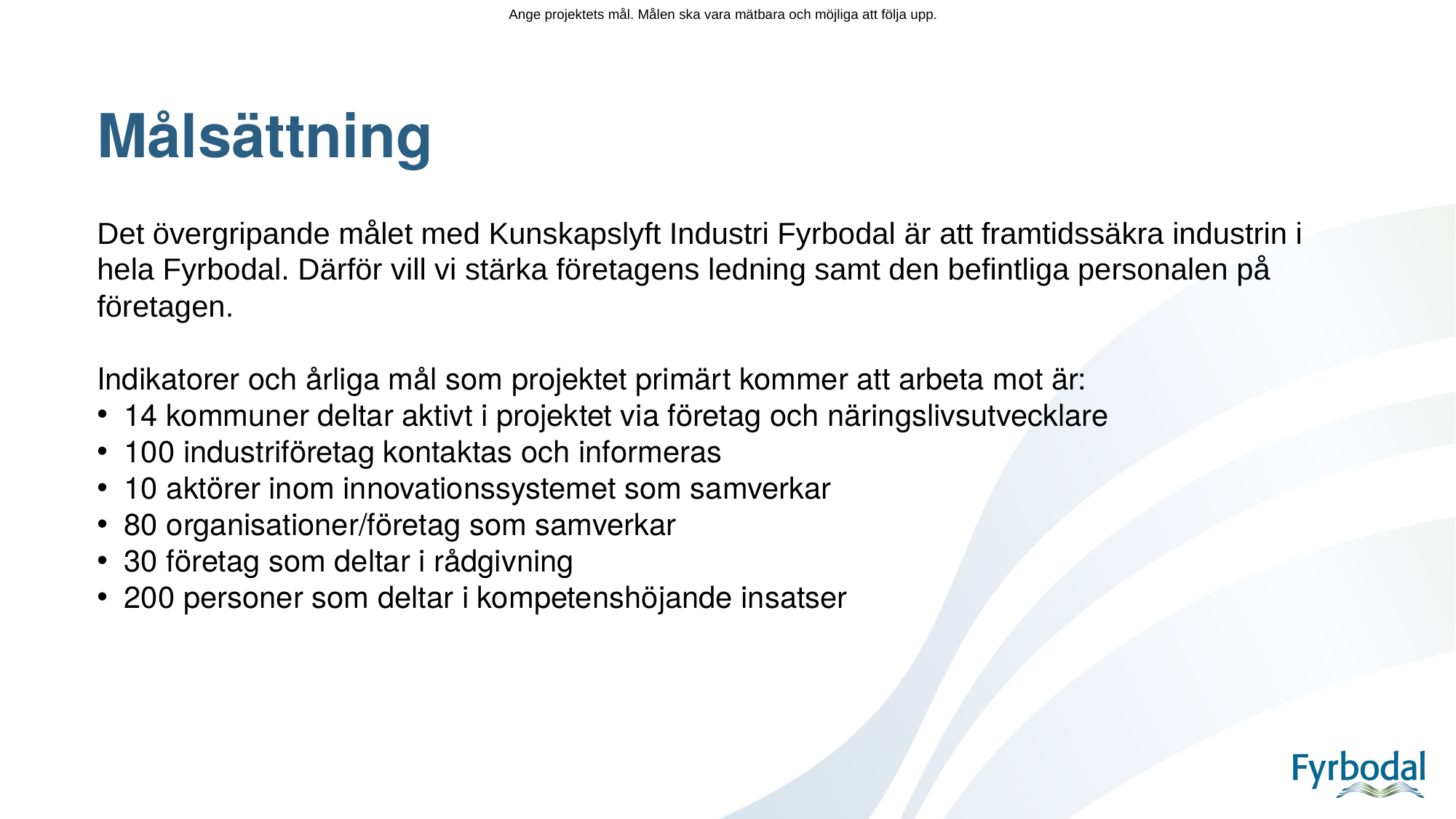

Ange projektets mål. Målen ska vara mätbara och möjliga att följa upp.

# Målsättning
Det övergripande målet med Kunskapslyft Industri Fyrbodal är att framtidssäkra industrin i hela Fyrbodal. Därför vill vi stärka företagens ledning samt den befintliga personalen på företagen.

Indikatorer och årliga mål som projektet primärt kommer att arbeta mot är:
14 kommuner deltar aktivt i projektet via företag och näringslivsutvecklare
100 industriföretag kontaktas och informeras
10 aktörer inom innovationssystemet som samverkar
80 organisationer/företag som samverkar
30 företag som deltar i rådgivning
200 personer som deltar i kompetenshöjande insatser